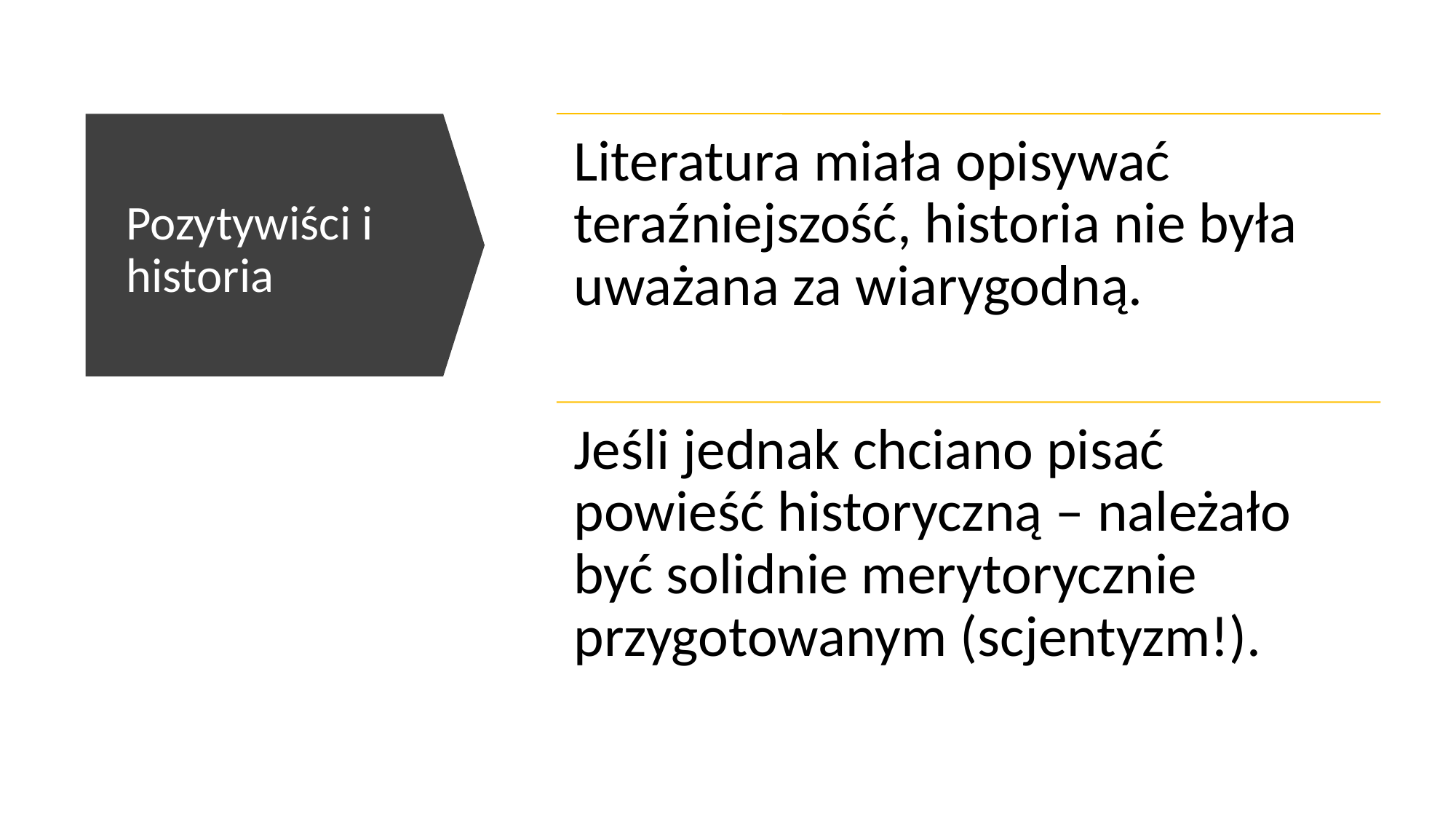

Literatura miała opisywać teraźniejszość, historia nie była uważana za wiarygodną.
Jeśli jednak chciano pisać powieść historyczną – należało być solidnie merytorycznie przygotowanym (scjentyzm!).
# Pozytywiści i historia